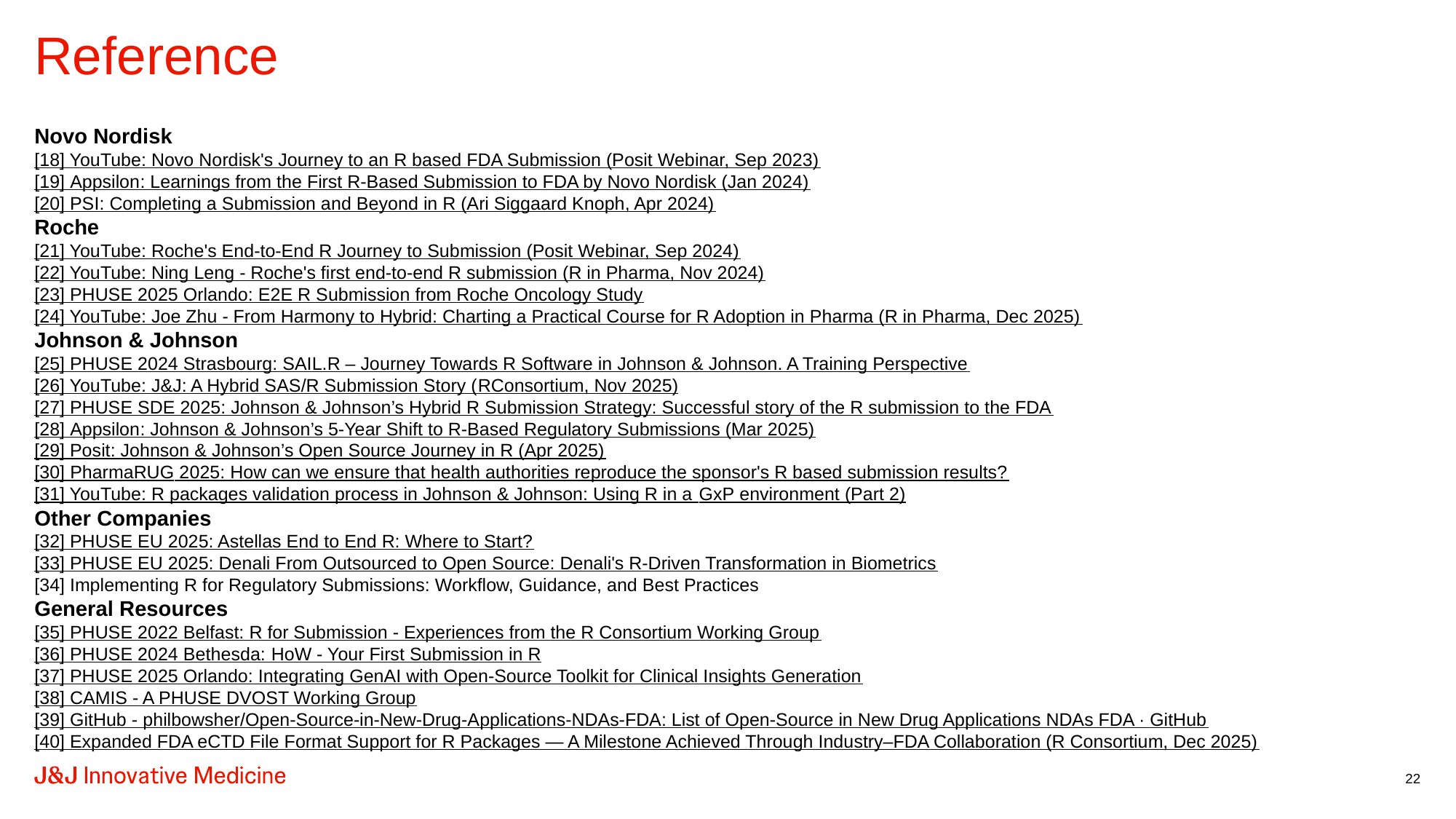

# Reference
Novo Nordisk
[18] YouTube: Novo Nordisk's Journey to an R based FDA Submission (Posit Webinar, Sep 2023)
[19] Appsilon: Learnings from the First R-Based Submission to FDA by Novo Nordisk (Jan 2024)
[20] PSI: Completing a Submission and Beyond in R (Ari Siggaard Knoph, Apr 2024)
Roche
[21] YouTube: Roche's End-to-End R Journey to Submission (Posit Webinar, Sep 2024)
[22] YouTube: Ning Leng - Roche's first end-to-end R submission (R in Pharma, Nov 2024)
[23] PHUSE 2025 Orlando: E2E R Submission from Roche Oncology Study
[24] YouTube: Joe Zhu - From Harmony to Hybrid: Charting a Practical Course for R Adoption in Pharma (R in Pharma, Dec 2025)
Johnson & Johnson
[25] PHUSE 2024 Strasbourg: SAIL.R – Journey Towards R Software in Johnson & Johnson. A Training Perspective
[26] YouTube: J&J: A Hybrid SAS/R Submission Story (RConsortium, Nov 2025)
[27] PHUSE SDE 2025: Johnson & Johnson’s Hybrid R Submission Strategy: Successful story of the R submission to the FDA
[28] Appsilon: Johnson & Johnson’s 5-Year Shift to R-Based Regulatory Submissions (Mar 2025)
[29] Posit: Johnson & Johnson’s Open Source Journey in R (Apr 2025)
[30] PharmaRUG 2025: How can we ensure that health authorities reproduce the sponsor's R based submission results?
[31] YouTube: R packages validation process in Johnson & Johnson: Using R in a GxP environment (Part 2)
Other Companies
[32] PHUSE EU 2025: Astellas End to End R: Where to Start?
[33] PHUSE EU 2025: Denali From Outsourced to Open Source: Denali's R-Driven Transformation in Biometrics
[34] Implementing R for Regulatory Submissions: Workflow, Guidance, and Best Practices
General Resources
[35] PHUSE 2022 Belfast: R for Submission - Experiences from the R Consortium Working Group​
[36] PHUSE 2024 Bethesda: HoW - Your First Submission in R
[37] PHUSE 2025 Orlando: Integrating GenAI with Open-Source Toolkit for Clinical Insights Generation
[38] CAMIS - A PHUSE DVOST Working Group
[39] GitHub - philbowsher/Open-Source-in-New-Drug-Applications-NDAs-FDA: List of Open-Source in New Drug Applications NDAs FDA · GitHub
[40] Expanded FDA eCTD File Format Support for R Packages — A Milestone Achieved Through Industry–FDA Collaboration (R Consortium, Dec 2025)
22